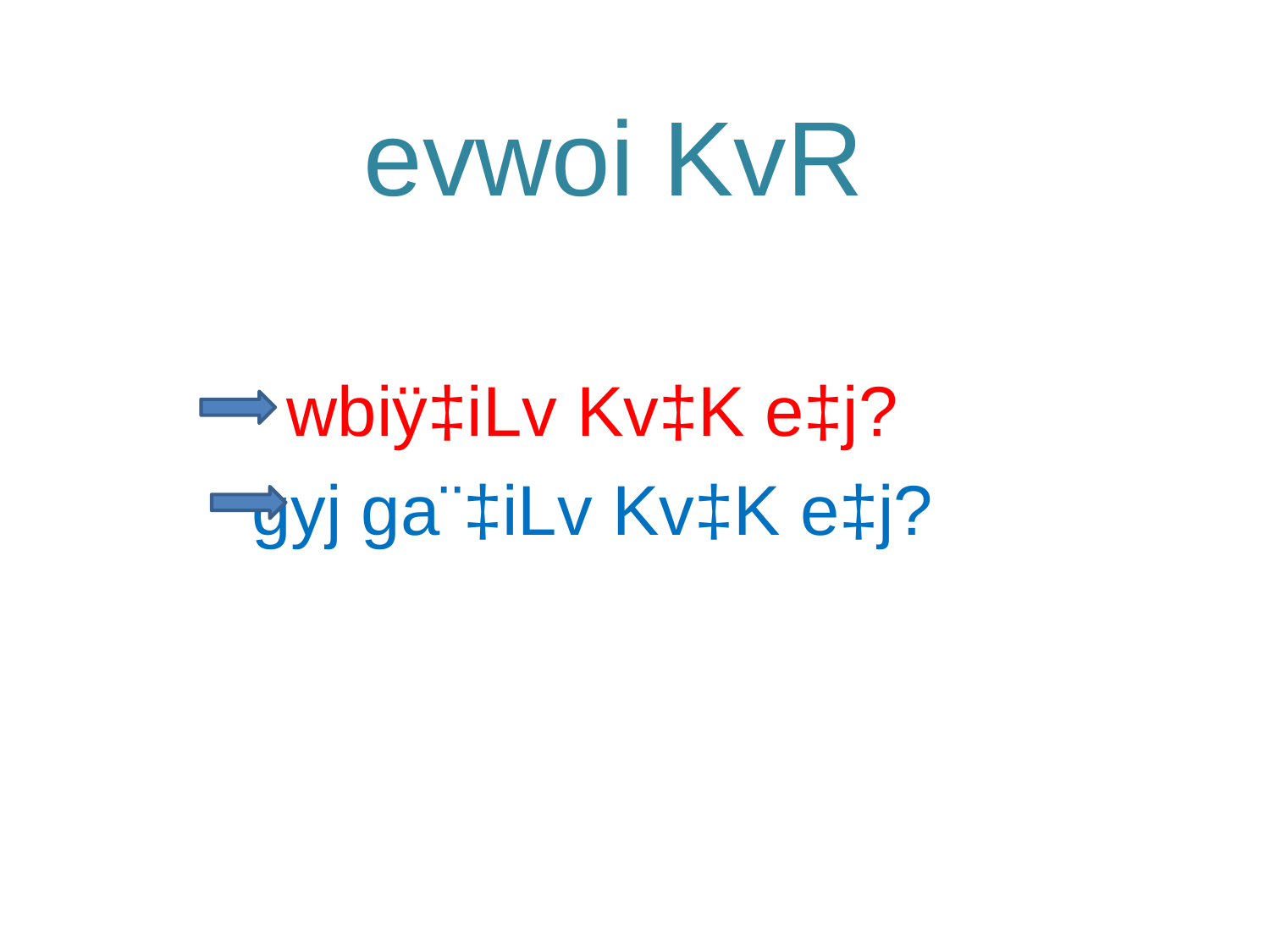

# evwoi KvR
wbiÿ‡iLv Kv‡K e‡j?
gyj ga¨‡iLv Kv‡K e‡j?